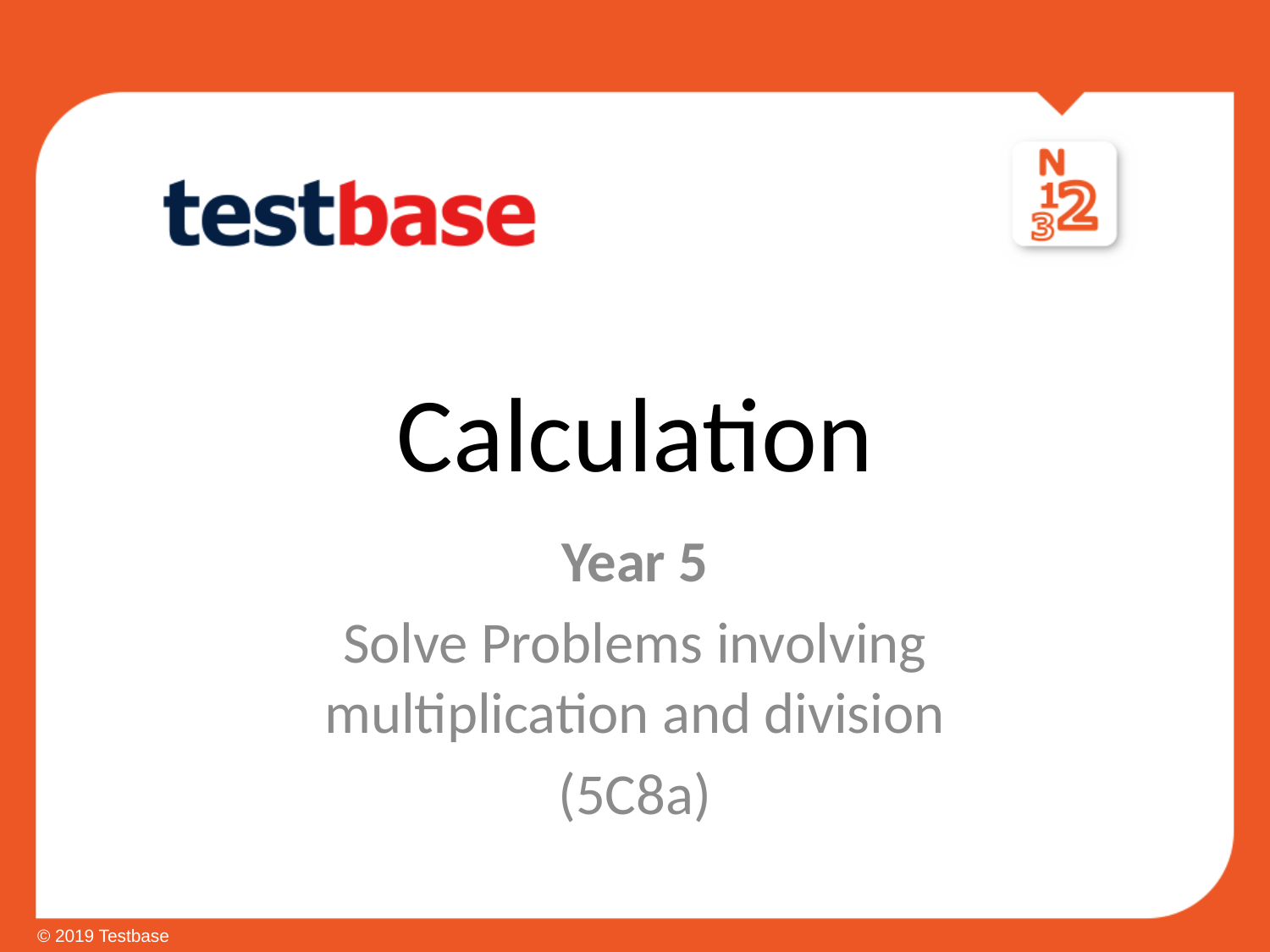

# Calculation
Year 5
Solve Problems involving
multiplication and division
(5C8a)